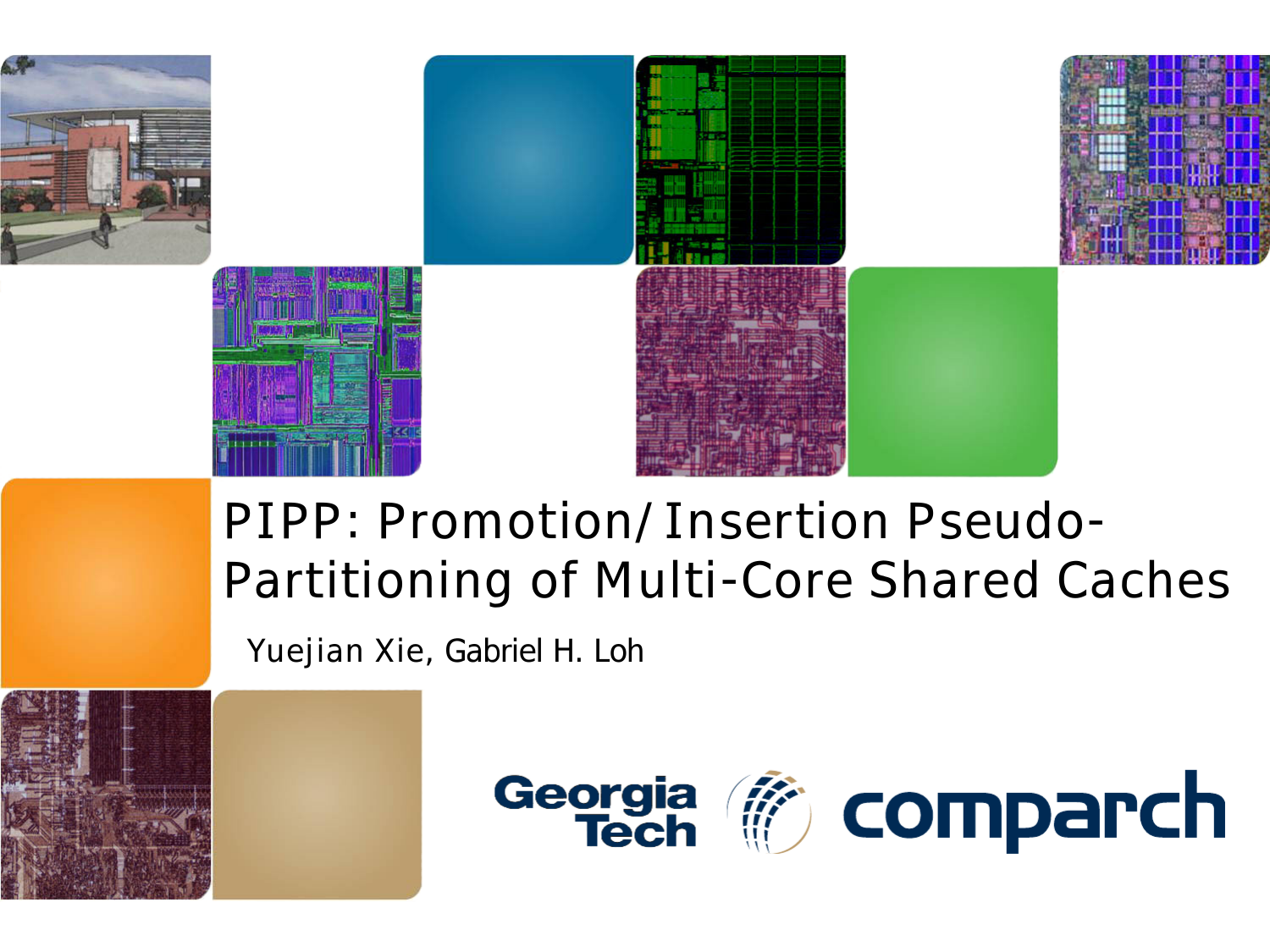

# PIPP: Promotion/Insertion Pseudo-Partitioning of Multi-Core Shared Caches
Yuejian Xie, Gabriel H. Loh